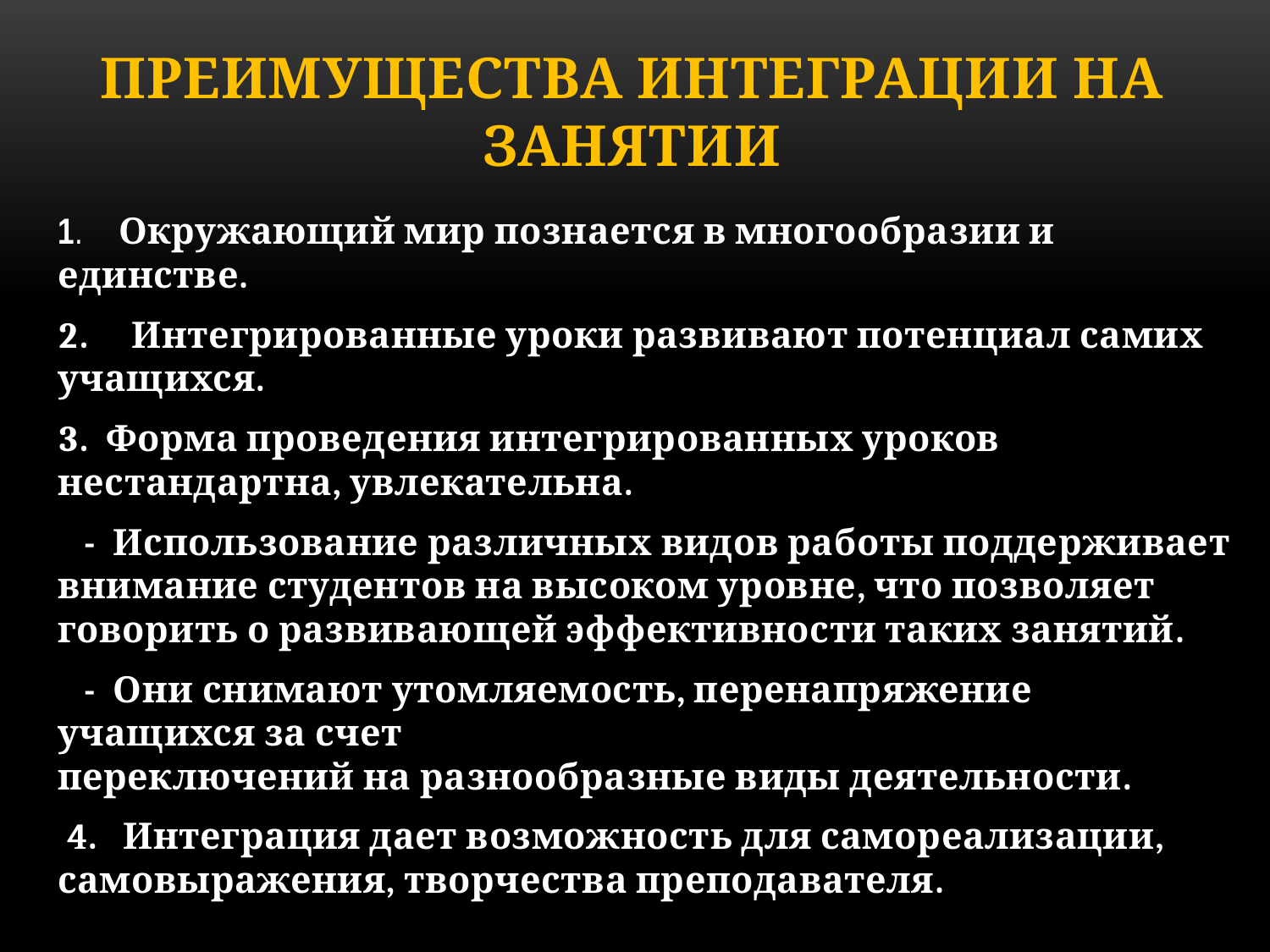

# Преимущества интеграции на занятии
1.    Окружающий мир познается в многообразии и единстве.
2.     Интегрированные уроки развивают потенциал самих учащихся.
3.  Форма проведения интегрированных уроков нестандартна, увлекательна.
   -  Использование различных видов работы поддерживает внимание студентов на высоком уровне, что позволяет говорить о развивающей эффективности таких занятий.
   -  Они снимают утомляемость, перенапряжение учащихся за счет
переключений на разнообразные виды деятельности.
 4.   Интеграция дает возможность для самореализации, самовыражения, творчества преподавателя.